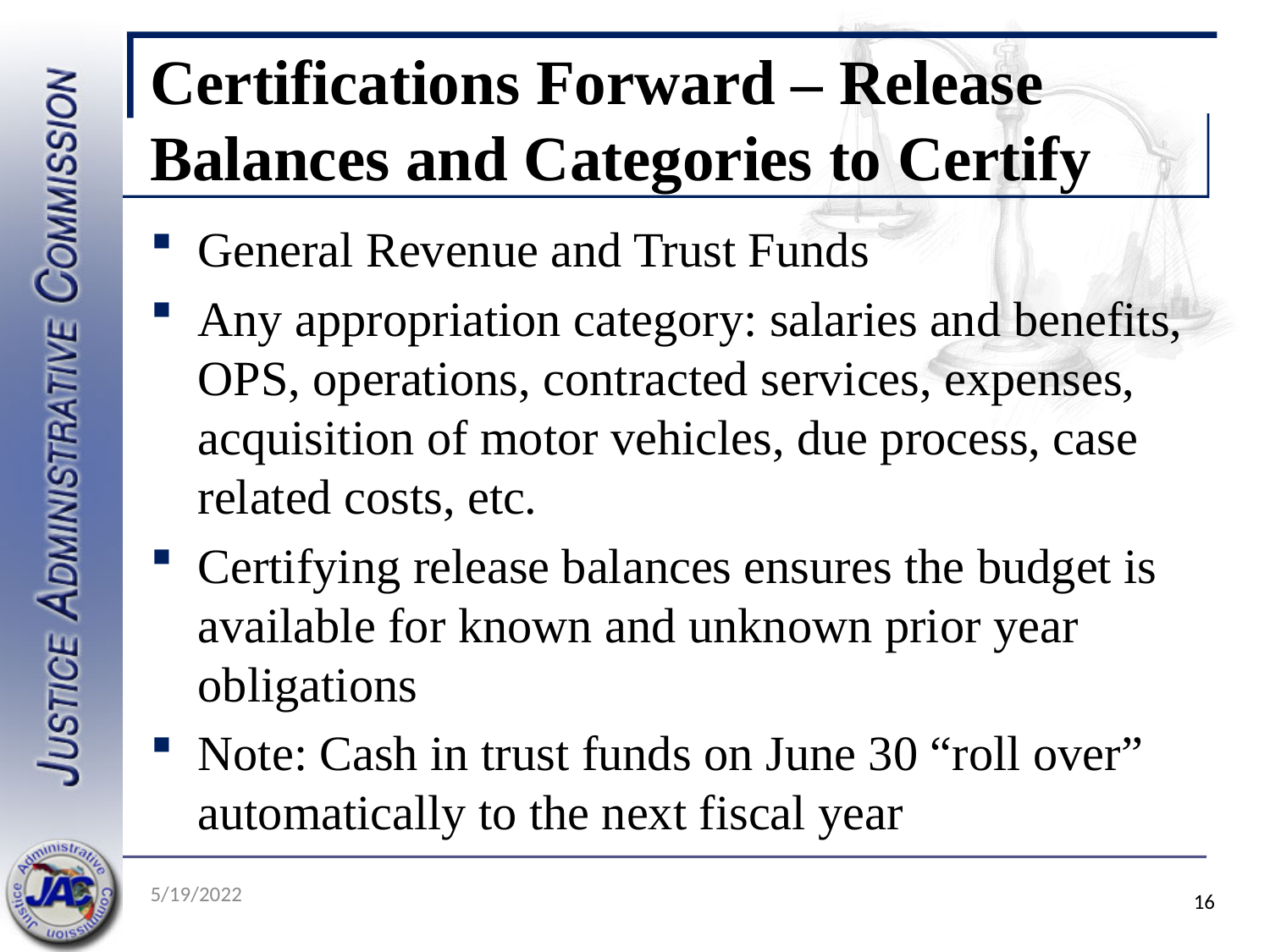

# Certifications Forward – Release Balances and Categories to Certify
General Revenue and Trust Funds
Any appropriation category: salaries and benefits, OPS, operations, contracted services, expenses, acquisition of motor vehicles, due process, case related costs, etc.
Certifying release balances ensures the budget is available for known and unknown prior year obligations
Note: Cash in trust funds on June 30 “roll over” automatically to the next fiscal year

5/19/2022
16